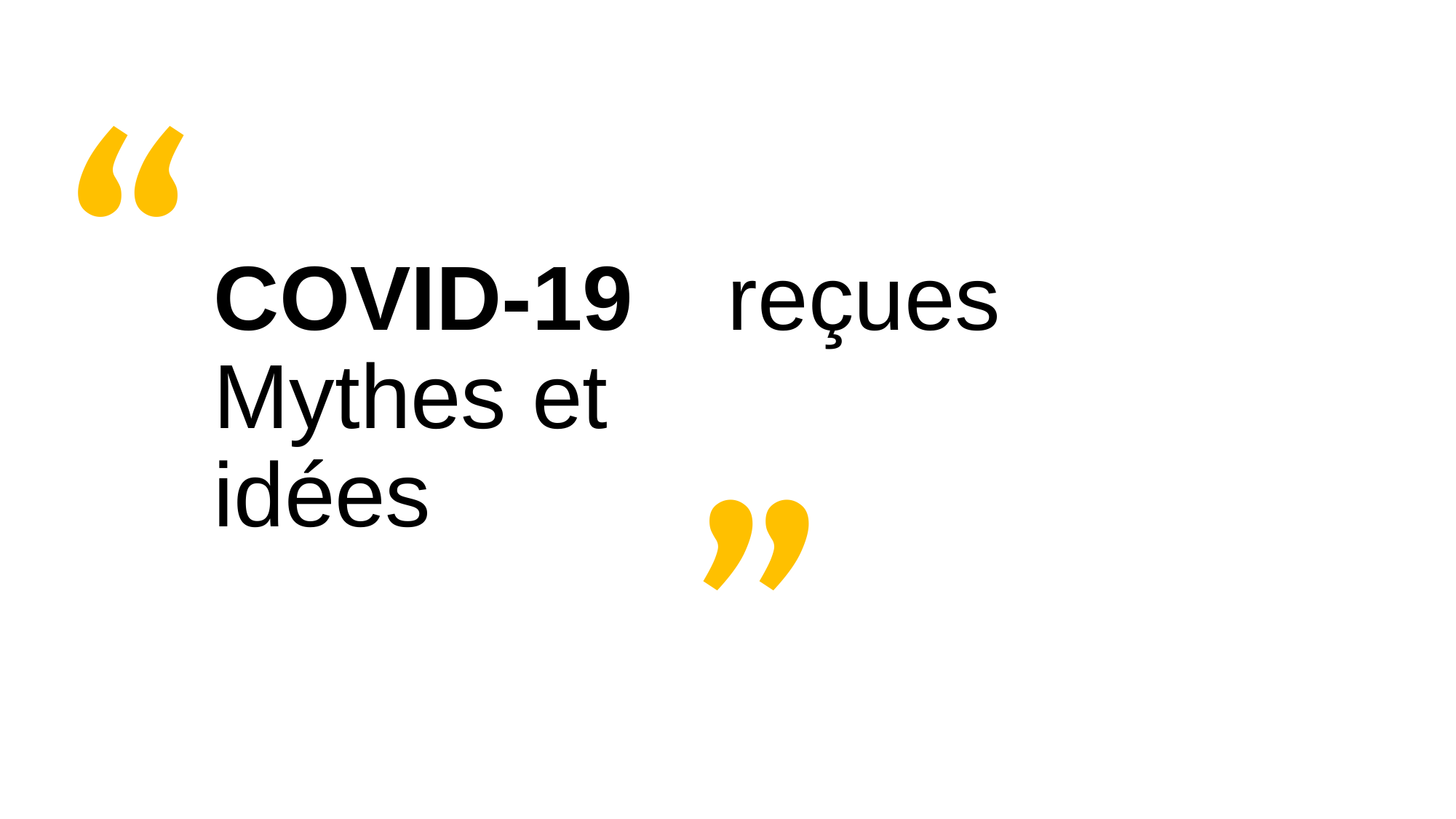

“
# COVID-19 Mythes et idées reçues
”